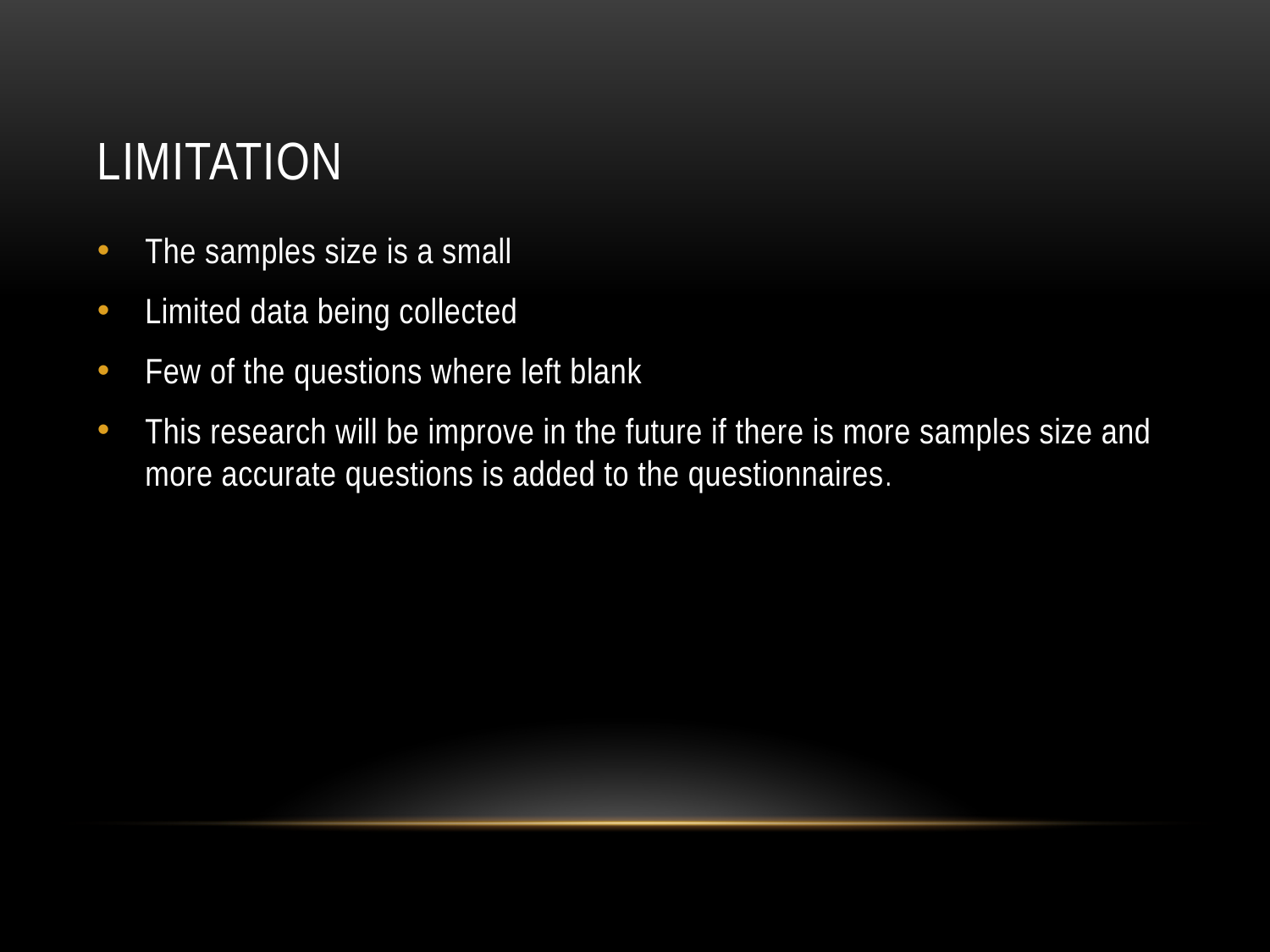

# Limitation
The samples size is a small
Limited data being collected
Few of the questions where left blank
This research will be improve in the future if there is more samples size and more accurate questions is added to the questionnaires.